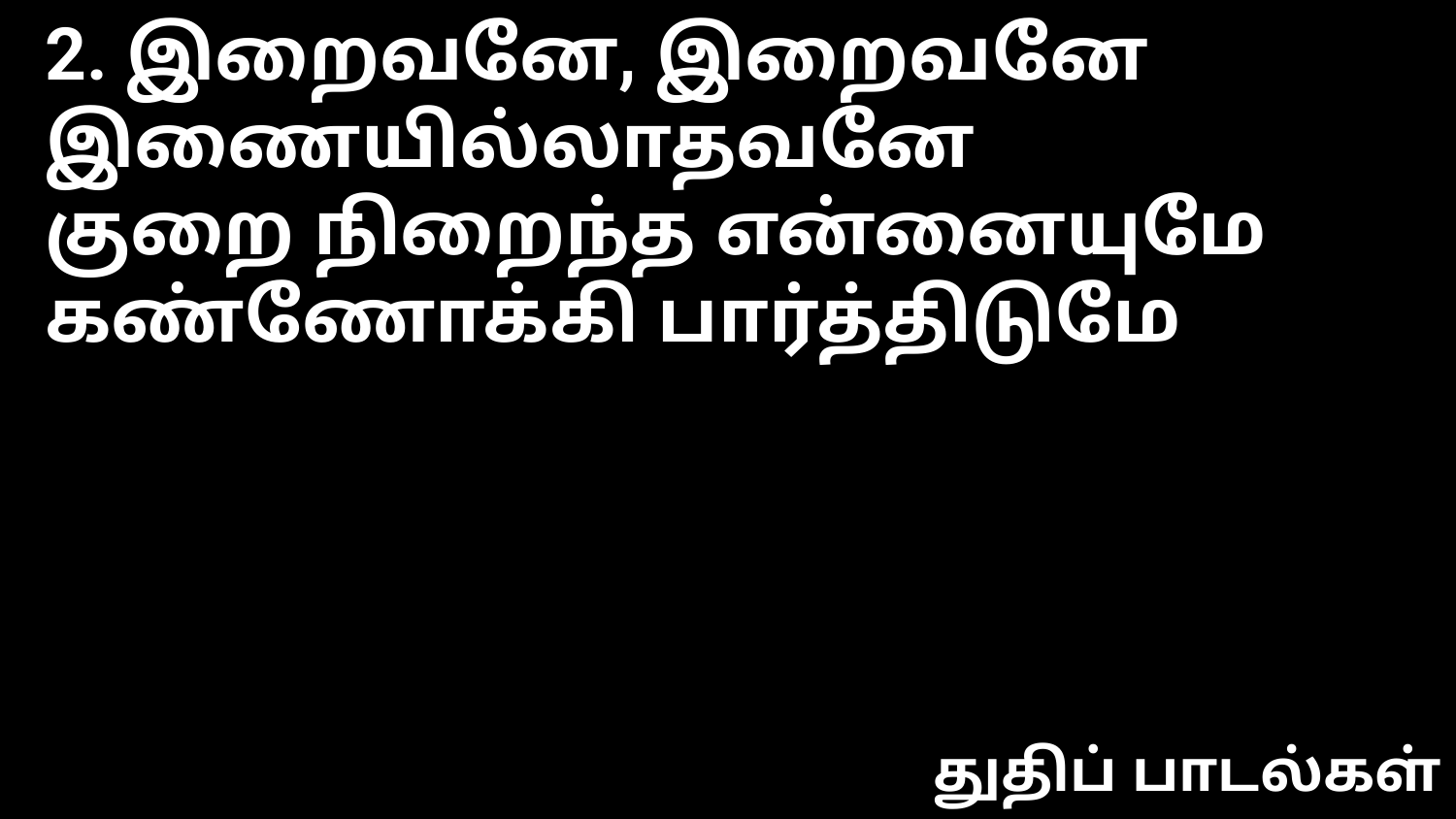

2. இறைவனே, இறைவனே இணையில்லாதவனே
குறை நிறைந்த என்னையுமே கண்ணோக்கி பார்த்திடுமே

துதிப் பாடல்கள்